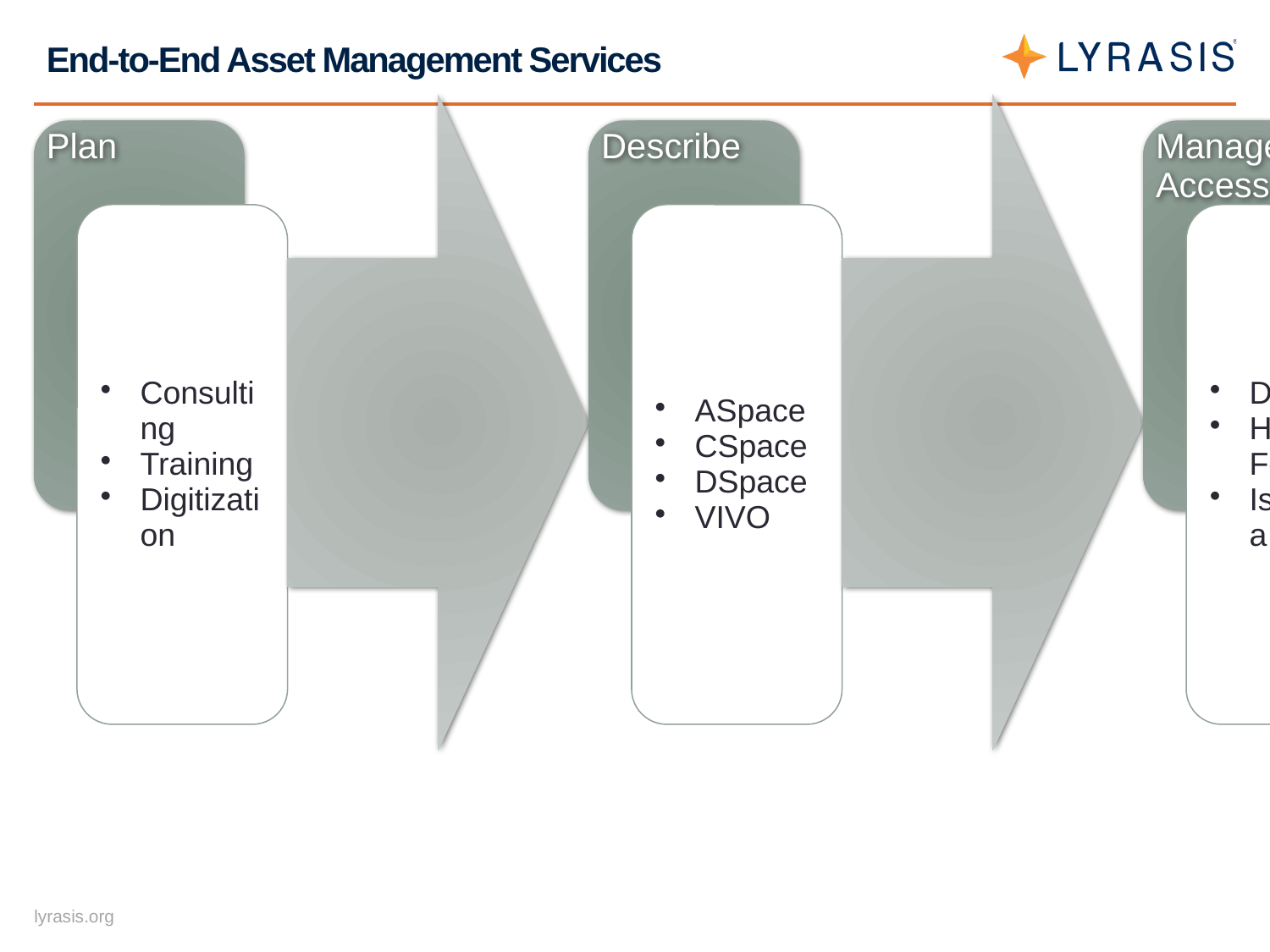

# End-to-End Asset Management Services
Plan
Consulting
Describe
ASpace
Access
DSpace
Training
CSpace
DSpace
VIVO
Digitization